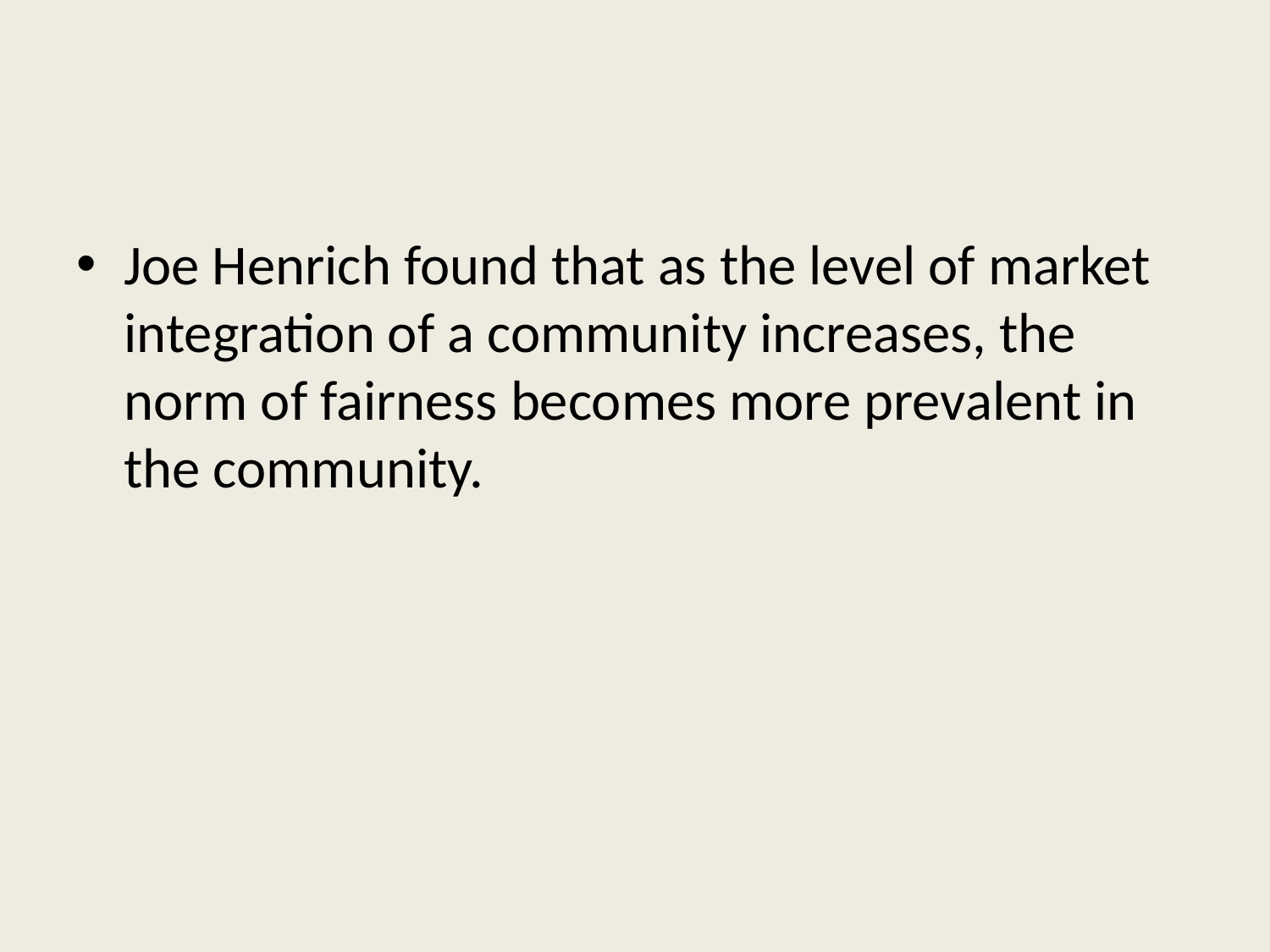

#
Joe Henrich found that as the level of market integration of a community increases, the norm of fairness becomes more prevalent in the community.